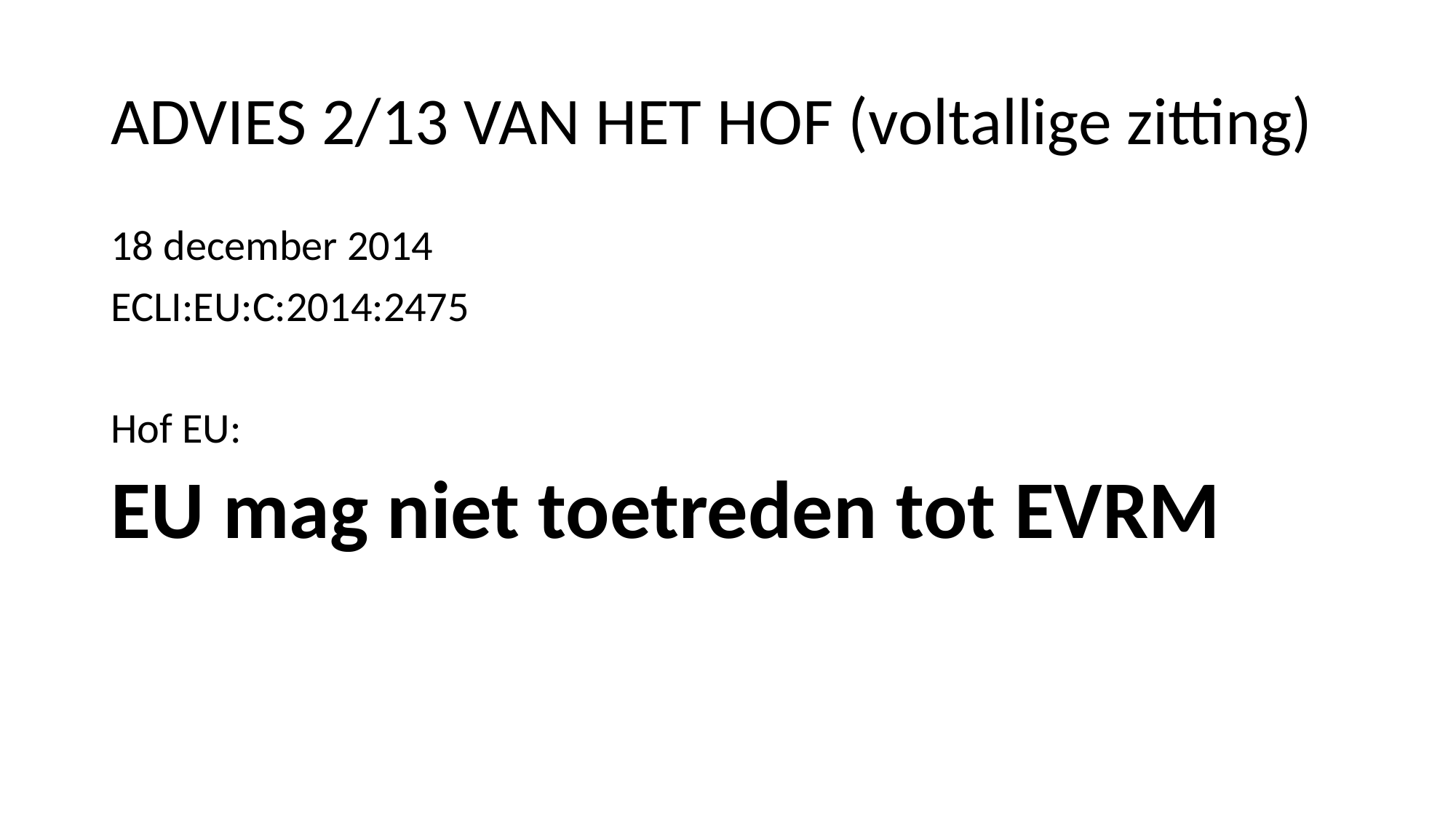

# ADVIES 2/13 VAN HET HOF (voltallige zitting)
18 december 2014
ECLI:EU:C:2014:2475

Hof EU:
EU mag niet toetreden tot EVRM